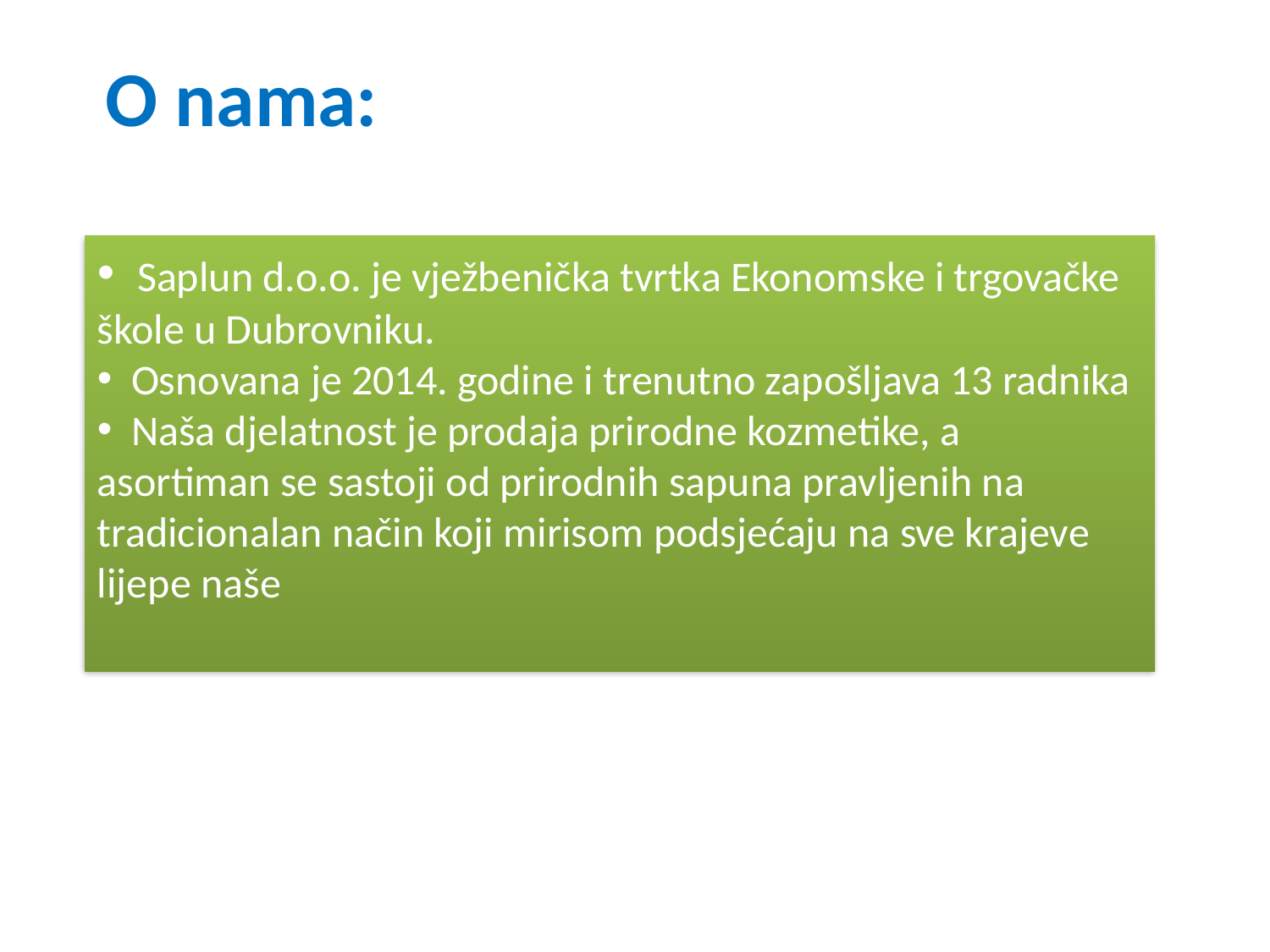

# O nama:
  Saplun d.o.o. je vježbenička tvrtka Ekonomske i trgovačke škole u Dubrovniku.
  Osnovana je 2014. godine i trenutno zapošljava 13 radnika
  Naša djelatnost je prodaja prirodne kozmetike, a asortiman se sastoji od prirodnih sapuna pravljenih na tradicionalan način koji mirisom podsjećaju na sve krajeve lijepe naše